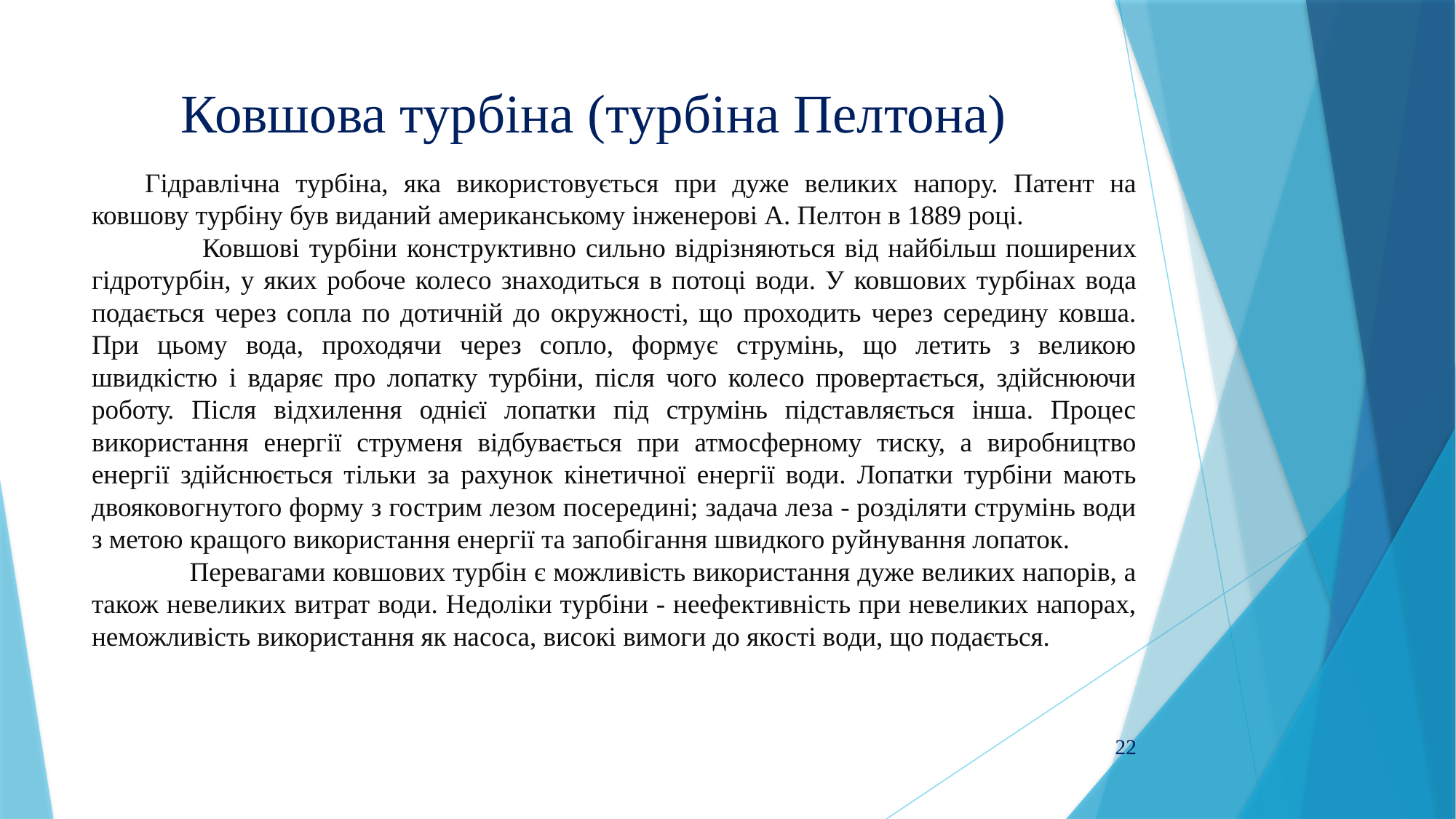

# Ковшова турбіна (турбіна Пелтона)
Гідравлічна турбіна, яка використовується при дуже великих напору. Патент на ковшову турбіну був виданий американському інженерові А. Пелтон в 1889 році.
      Ковшові турбіни конструктивно сильно відрізняються від найбільш поширених гідротурбін, у яких робоче колесо знаходиться в потоці води. У ковшових турбінах вода подається через сопла по дотичній до окружності, що проходить через середину ковша. При цьому вода, проходячи через сопло, формує струмінь, що летить з великою швидкістю і вдаряє про лопатку турбіни, після чого колесо провертається, здійснюючи роботу. Після відхилення однієї лопатки під струмінь підставляється інша. Процес використання енергії струменя відбувається при атмосферному тиску, а виробництво енергії здійснюється тільки за рахунок кінетичної енергії води. Лопатки турбіни мають двояковогнутого форму з гострим лезом посередині; задача леза - розділяти струмінь води з метою кращого використання енергії та запобігання швидкого руйнування лопаток.
      Перевагами ковшових турбін є можливість використання дуже великих напорів, а також невеликих витрат води. Недоліки турбіни - неефективність при невеликих напорах, неможливість використання як насоса, високі вимоги до якості води, що подається.
22